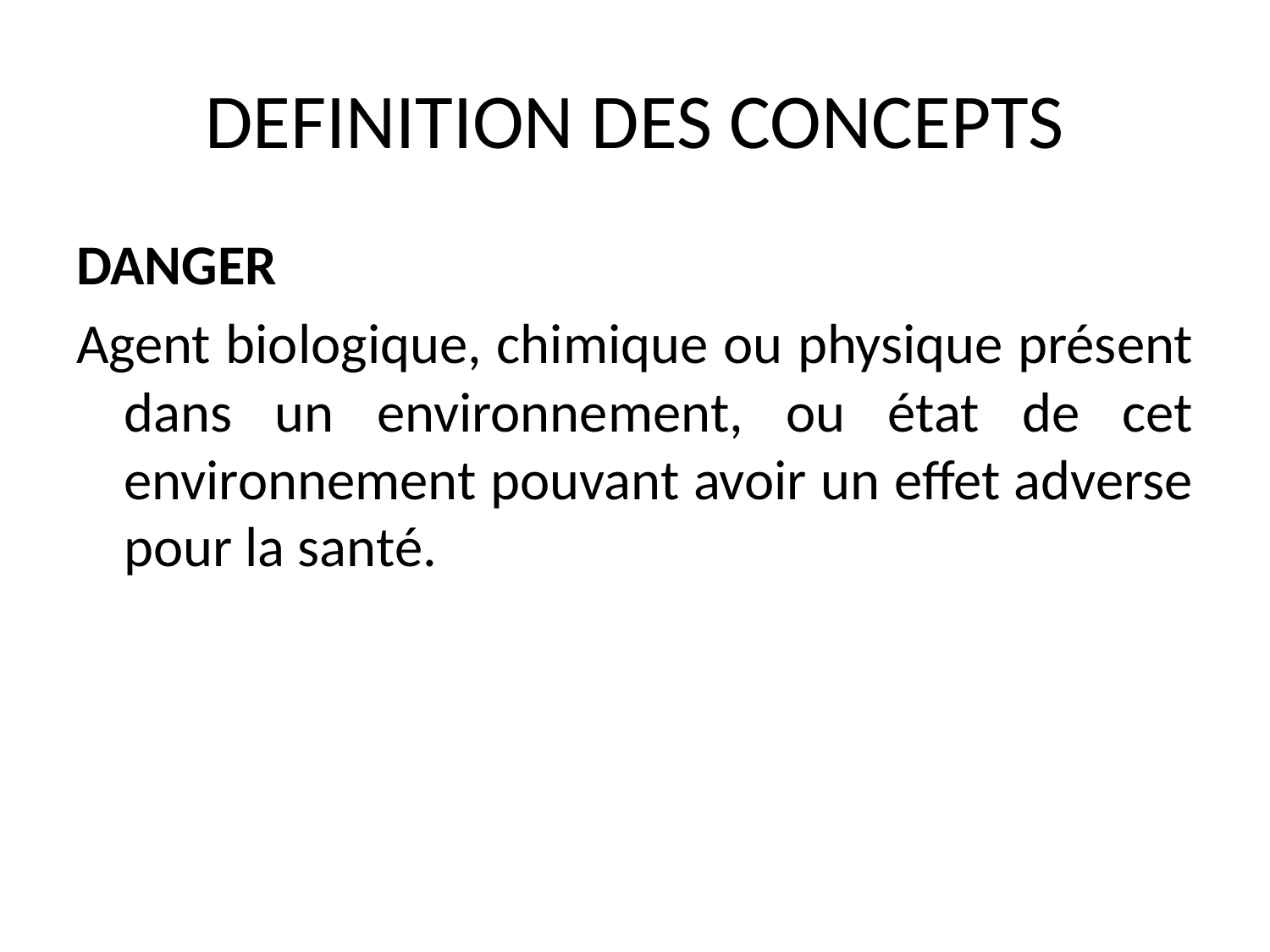

# DEFINITION DES CONCEPTS
DANGER
Agent biologique, chimique ou physique présent dans un environnement, ou état de cet environnement pouvant avoir un effet adverse pour la santé.